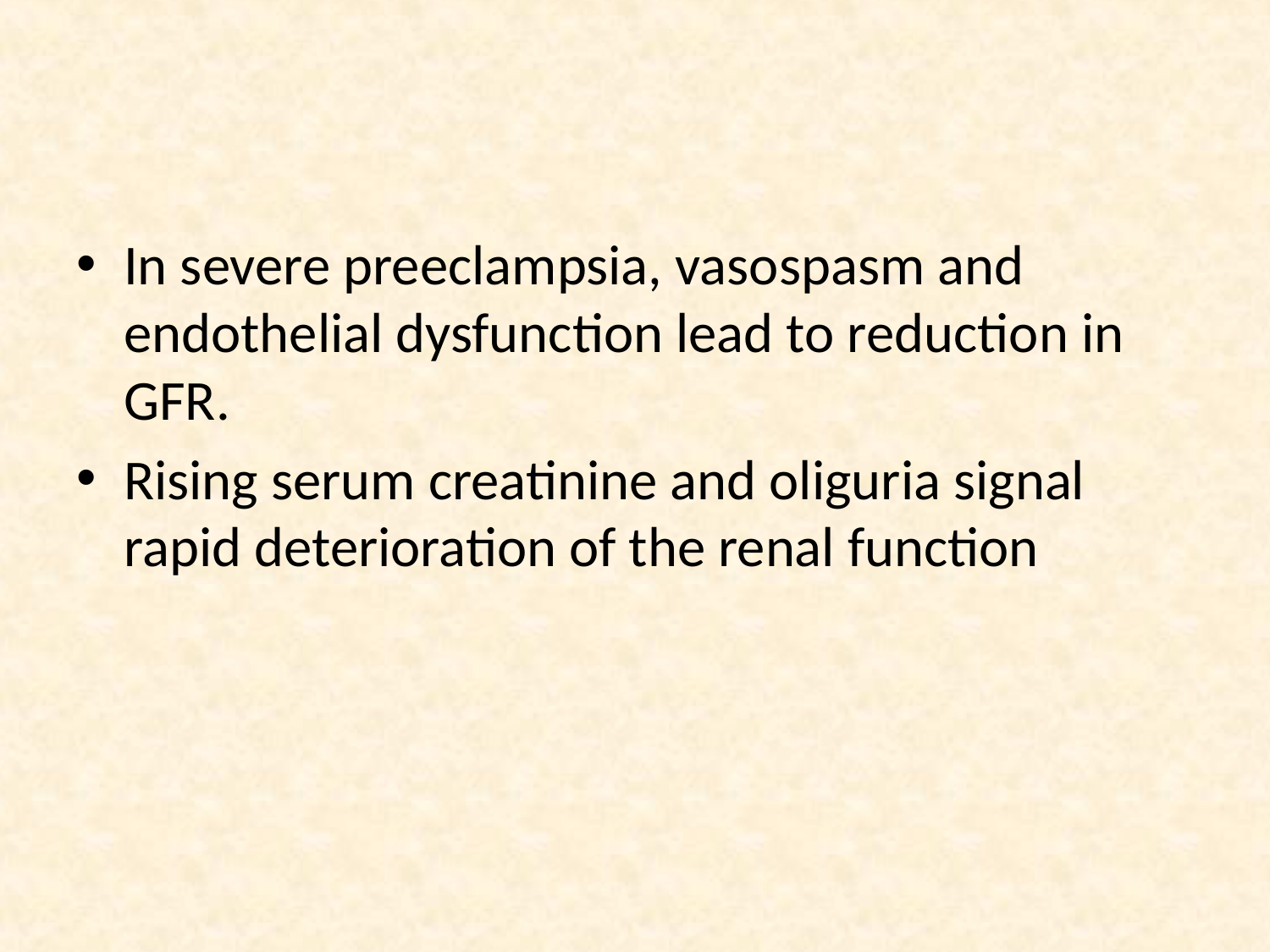

#
In severe preeclampsia, vasospasm and endothelial dysfunction lead to reduction in GFR.
Rising serum creatinine and oliguria signal rapid deterioration of the renal function